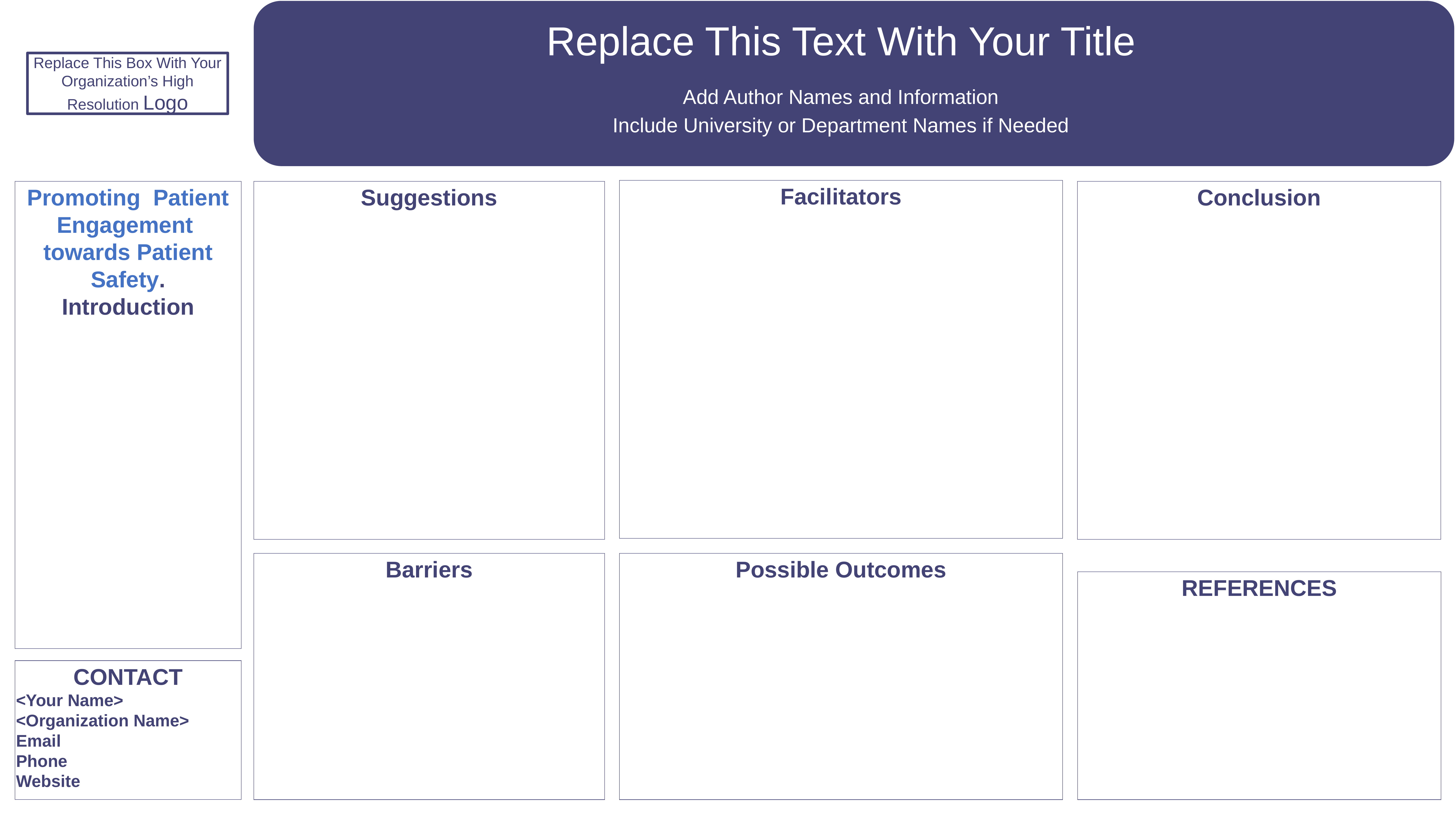

Replace This Text With Your Title
Replace This Box With Your Organization’s High Resolution Logo
Add Author Names and Information
Include University or Department Names if Needed
Facilitators
Promoting  Patient Engagement
towards Patient Safety.
Introduction
Suggestions
Conclusion
Barriers
Possible Outcomes
REFERENCES
CONTACT
<Your Name>
<Organization Name>
Email
Phone
Website